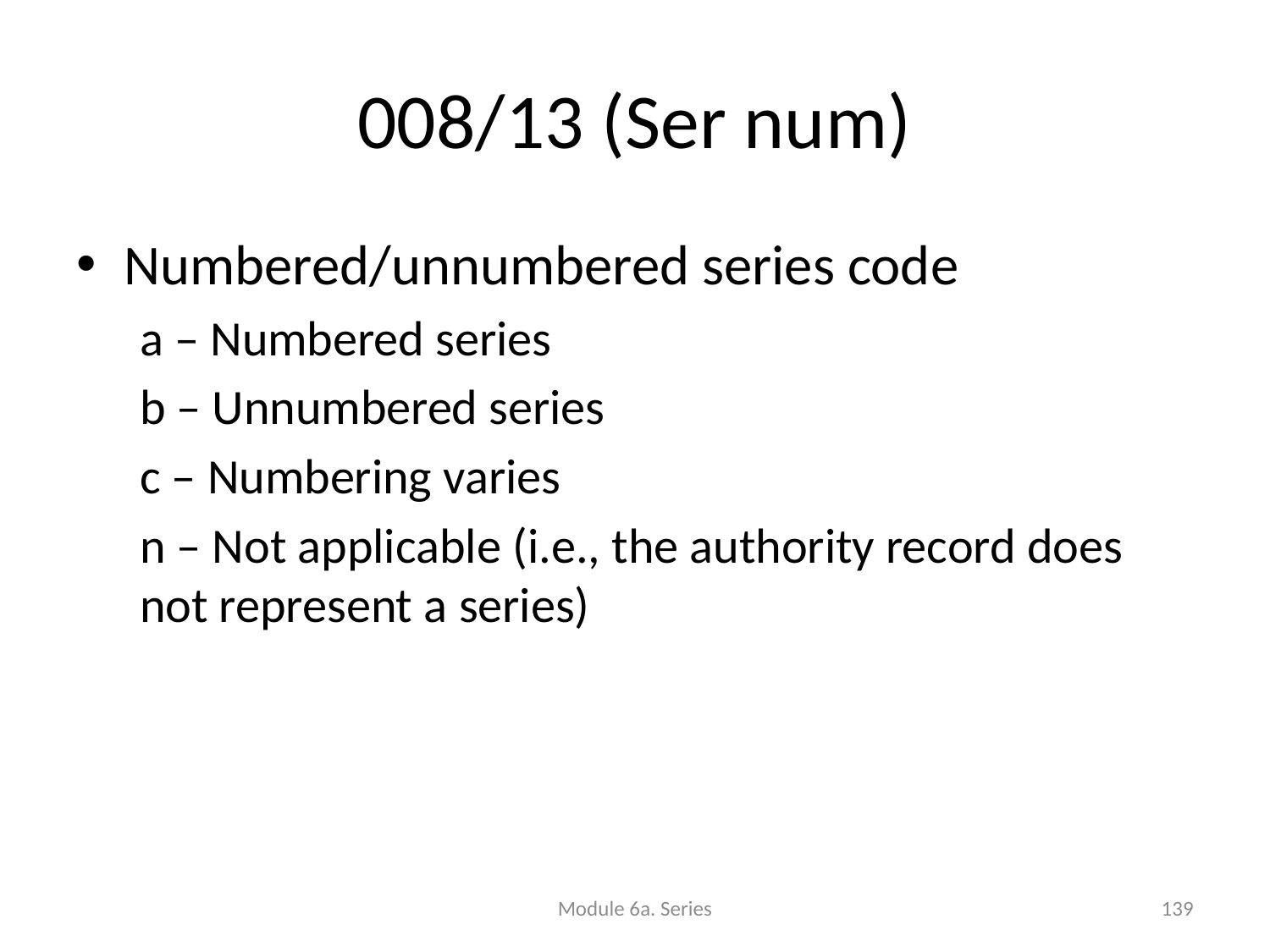

# 008/13 (Ser num)
Numbered/unnumbered series code
a – Numbered series
b – Unnumbered series
c – Numbering varies
n – Not applicable (i.e., the authority record does not represent a series)
Module 6a. Series
139